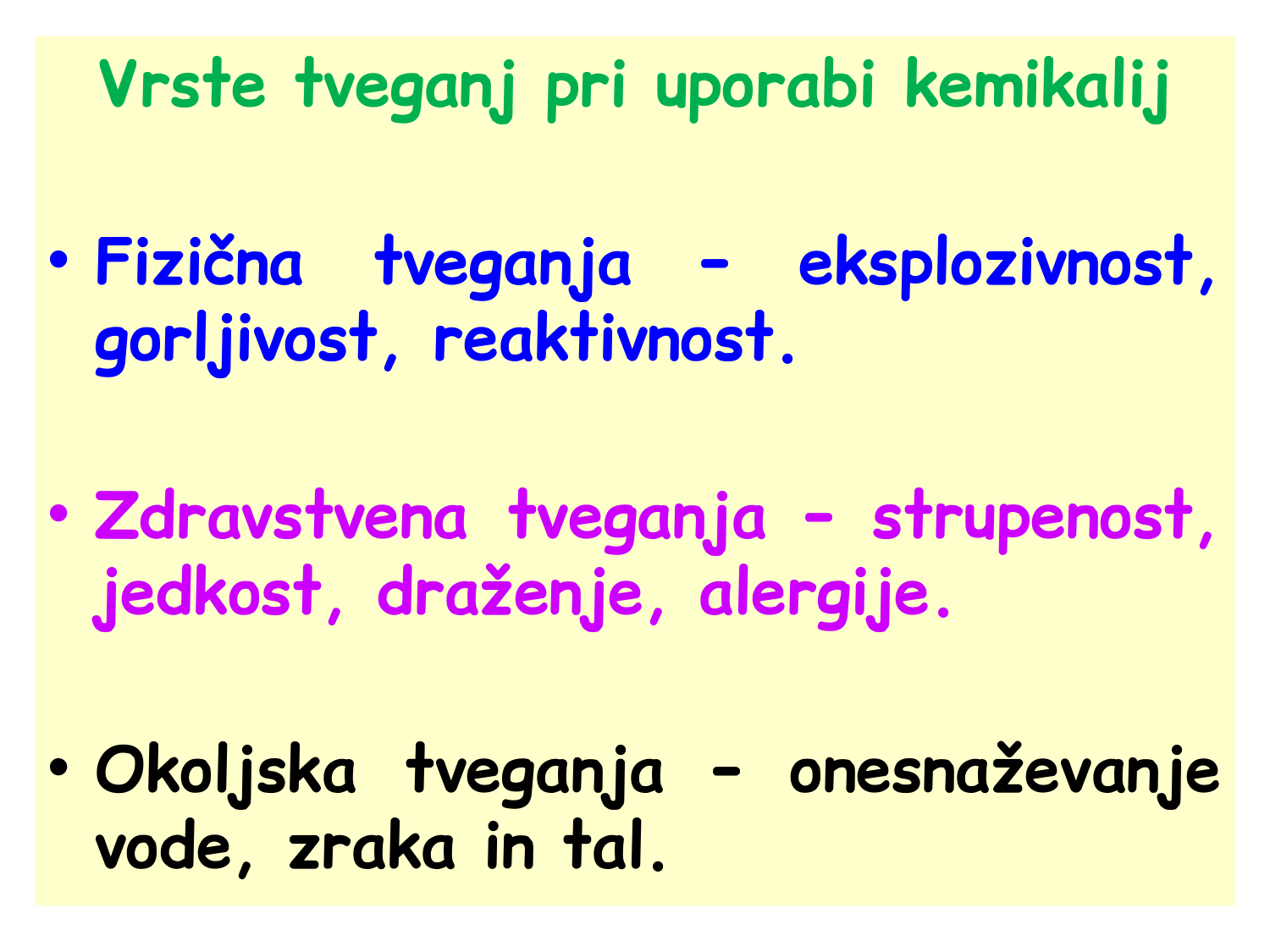

Vrste tveganj pri uporabi kemikalij

Fizična tveganja – eksplozivnost, gorljivost, reaktivnost.

Zdravstvena tveganja – strupenost, jedkost, draženje, alergije.

Okoljska tveganja – onesnaževanje vode, zraka in tal.